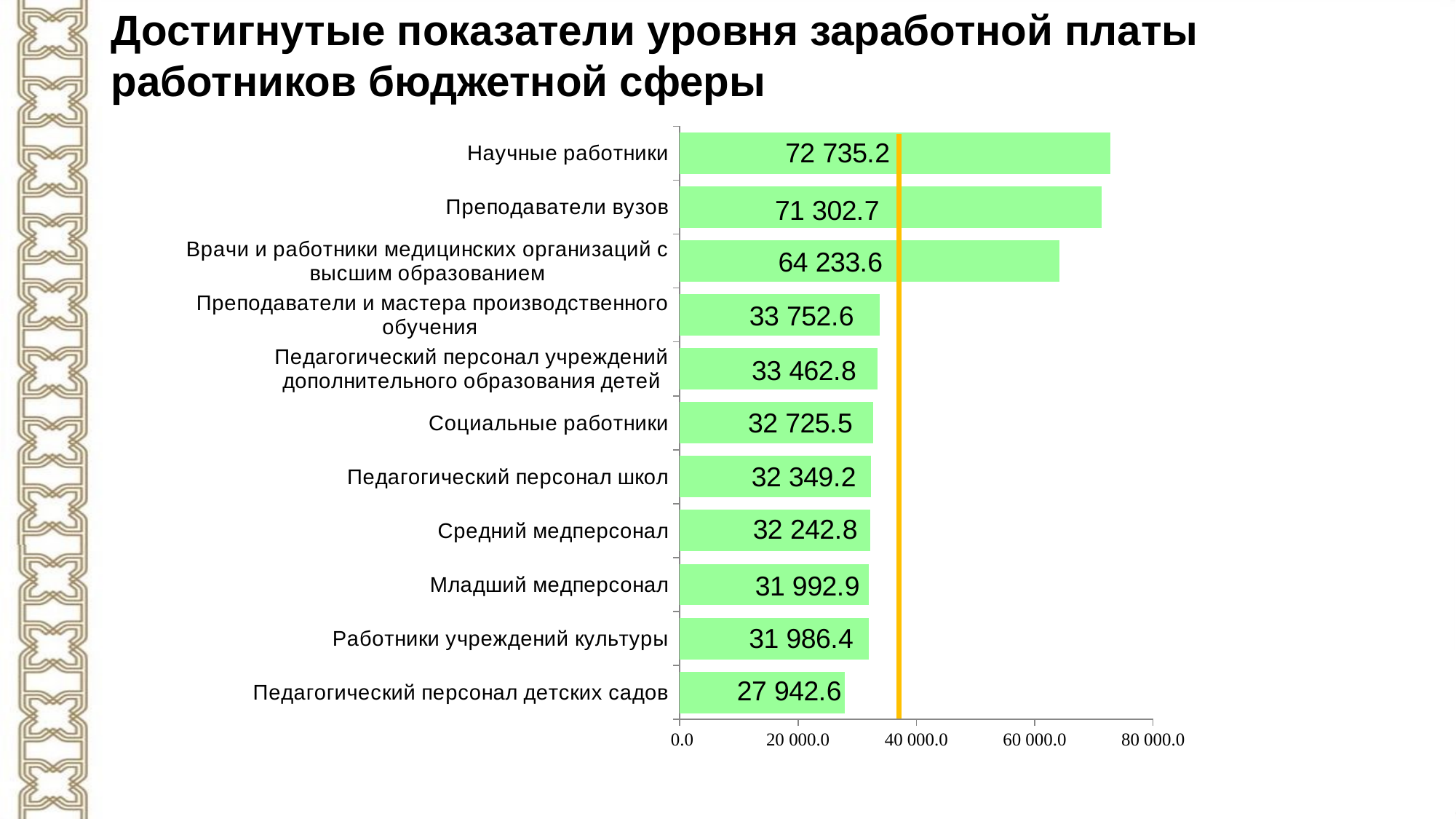

Достигнутые показатели уровня заработной платы работников бюджетной сферы

### Chart

| Category |  |
|---|---|
| Педагогический персонал детских садов | 27942.6 |
| Работники учреждений культуры | 31986.4 |
| Младший медперсонал | 31992.9 |
| Средний медперсонал | 32242.8 |
| Педагогический персонал школ | 32349.2 |
| Социальные работники | 32725.5 |
| Педагогический персонал учреждений дополнительного образования детей | 33462.8 |
| Преподаватели и мастера производственного обучения  | 33752.6 |
| Врачи и работники медицинских организаций с высшим образованием | 64233.6 |
| Преподаватели вузов | 71302.7 |
| Научные работники | 72735.2 |